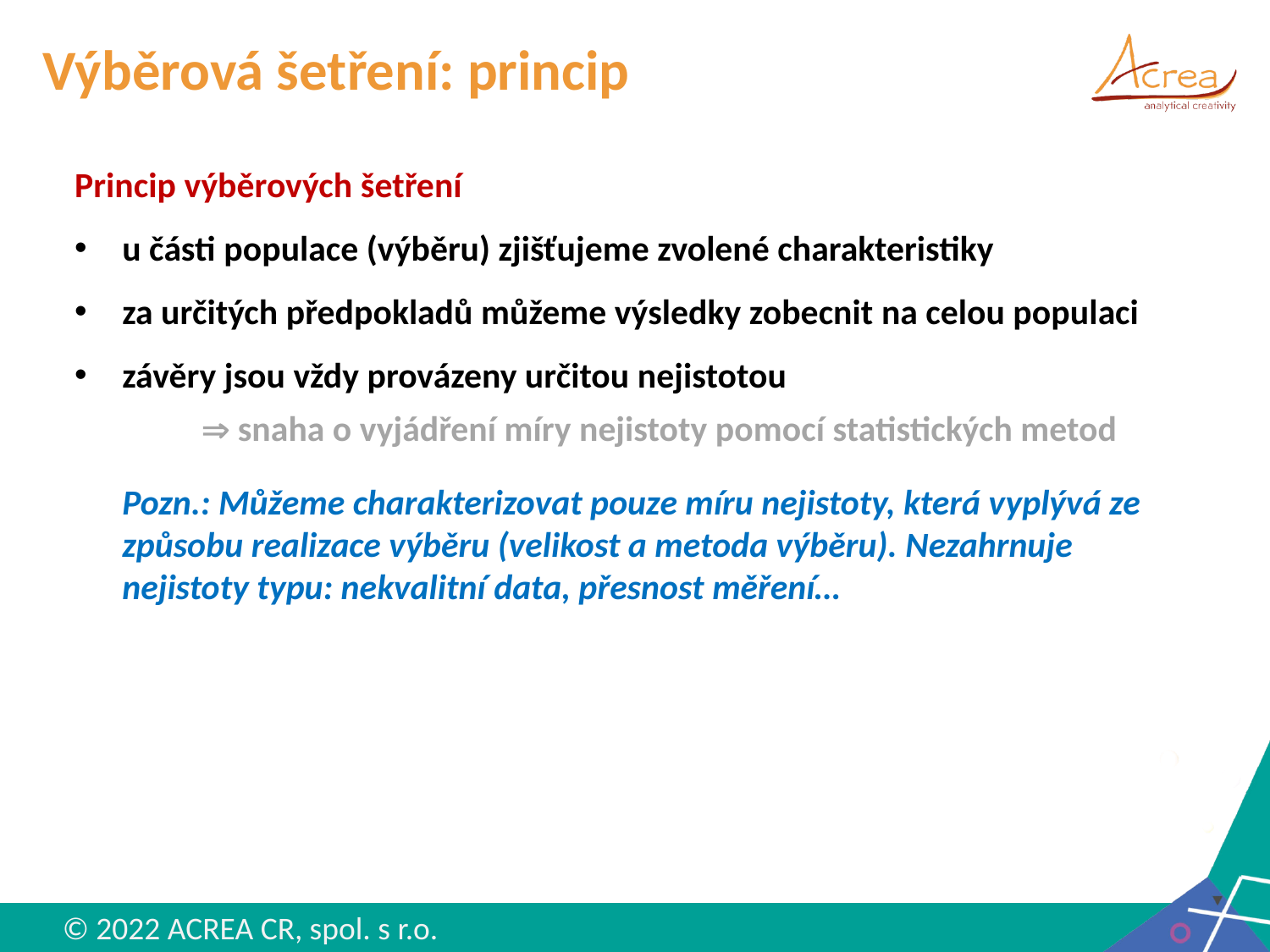

# Výběrová šetření: princip
Princip výběrových šetření
u části populace (výběru) zjišťujeme zvolené charakteristiky
za určitých předpokladů můžeme výsledky zobecnit na celou populaci
závěry jsou vždy provázeny určitou nejistotou
	⇒ snaha o vyjádření míry nejistoty pomocí statistických metod
Pozn.: Můžeme charakterizovat pouze míru nejistoty, která vyplývá ze způsobu realizace výběru (velikost a metoda výběru). Nezahrnuje nejistoty typu: nekvalitní data, přesnost měření…